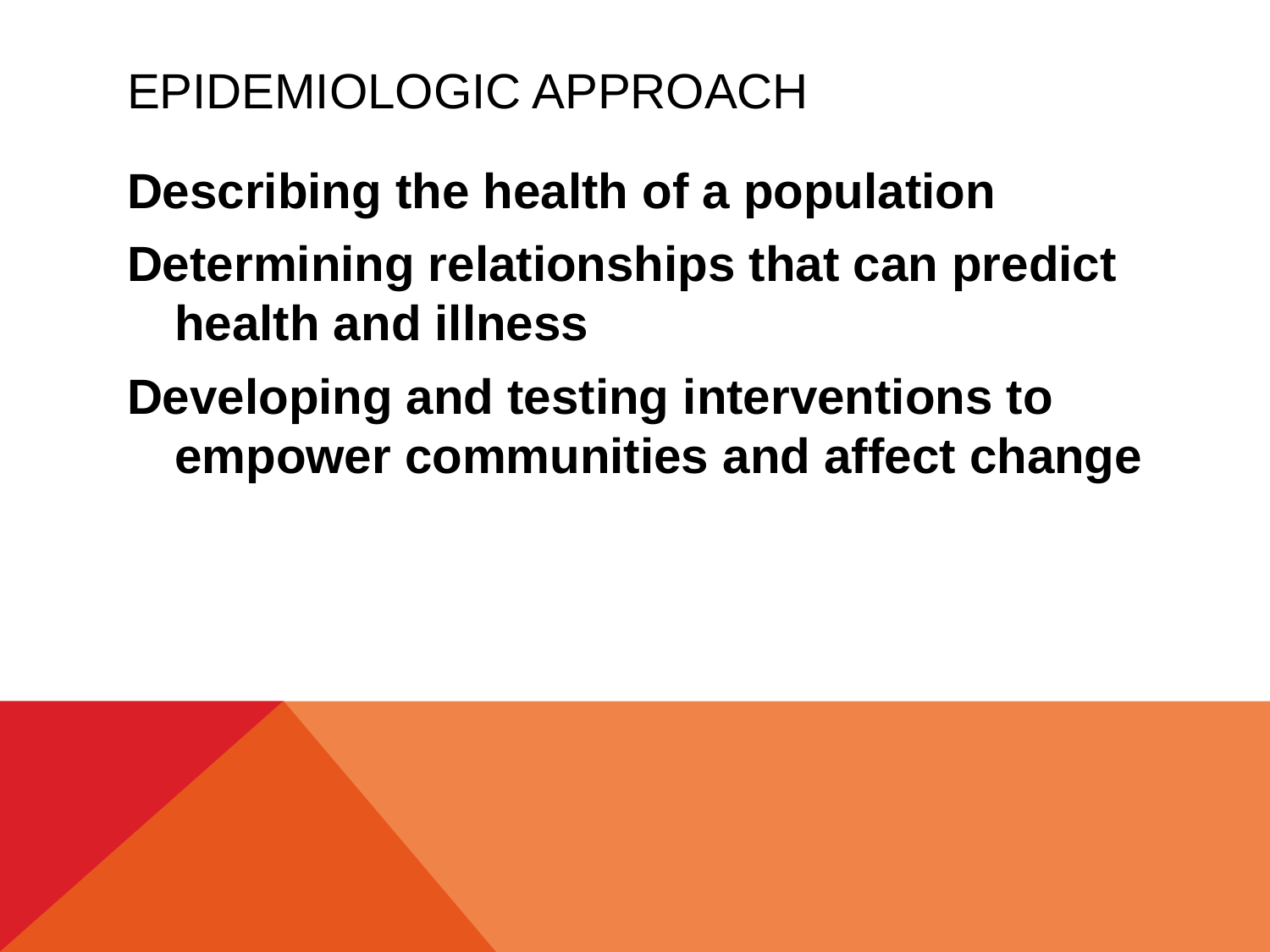

# Epidemiologic approach
Describing the health of a population
Determining relationships that can predict health and illness
Developing and testing interventions to empower communities and affect change